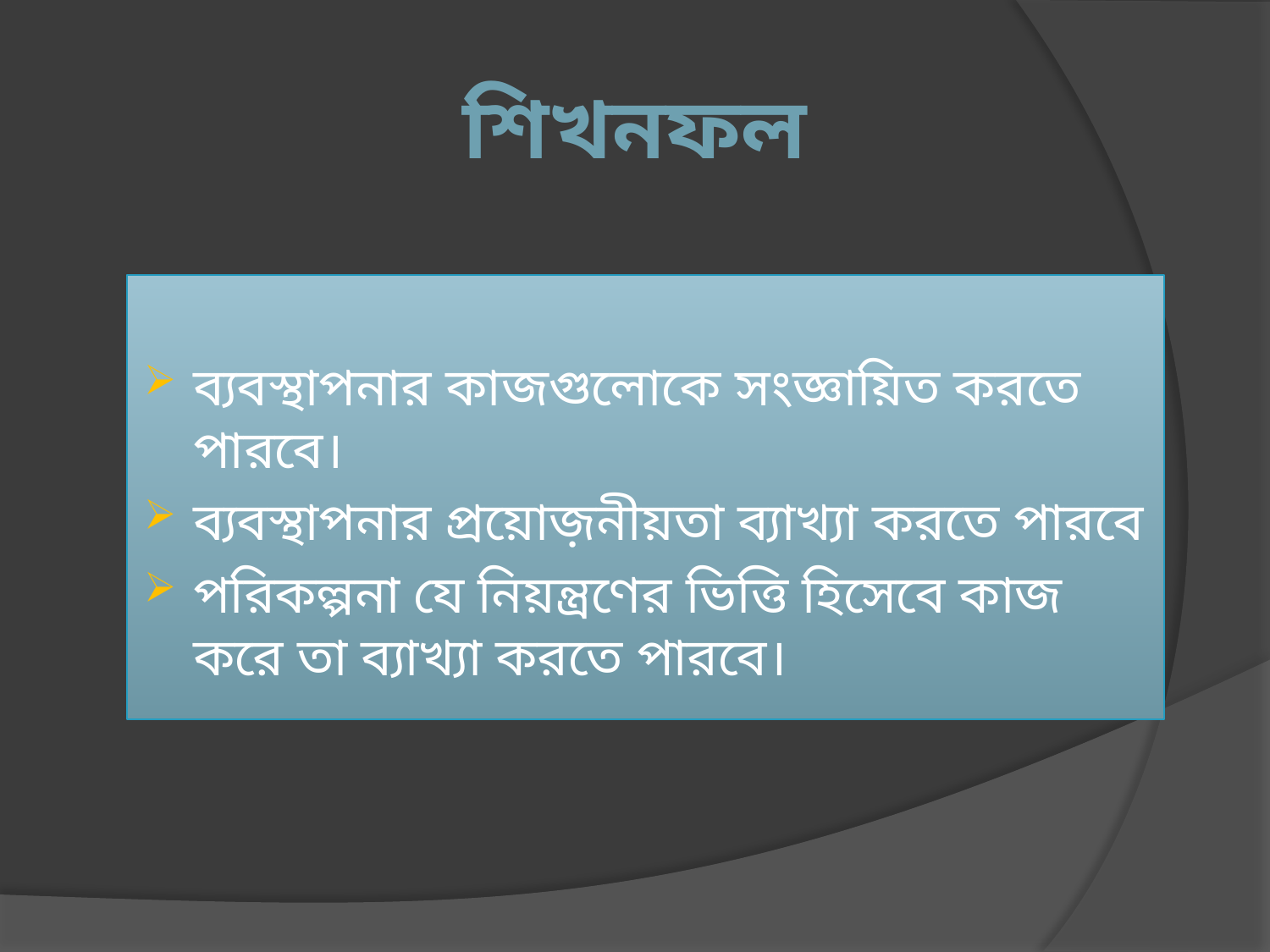

# শিখনফল

ব্যবস্থাপনার কাজগুলোকে সংজ্ঞায়িত করতে পারবে।
ব্যবস্থাপনার প্রয়োজ়নীয়তা ব্যাখ্যা করতে পারবে
পরিকল্পনা যে নিয়ন্ত্রণের ভিত্তি হিসেবে কাজ করে তা ব্যাখ্যা করতে পারবে।